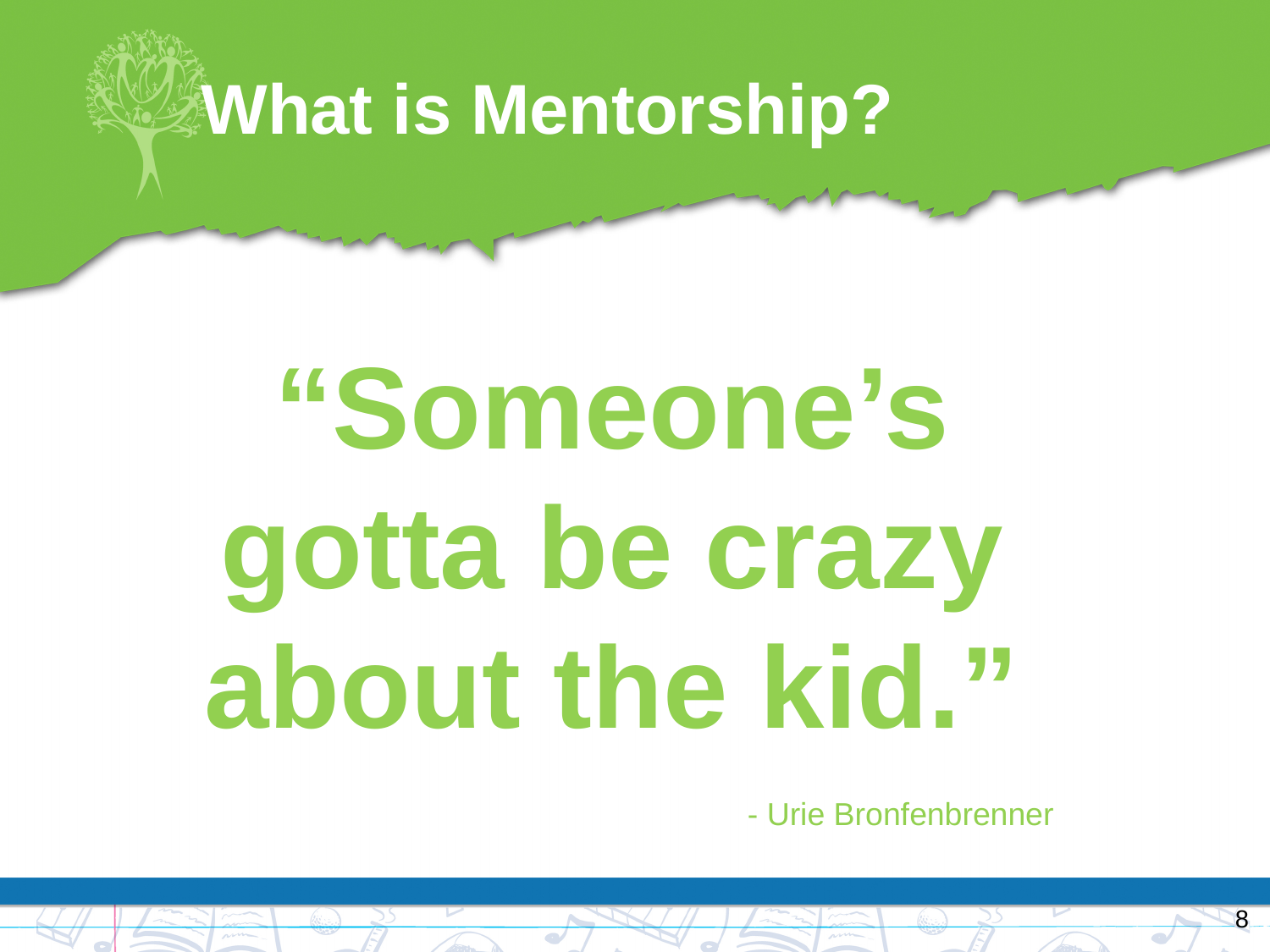

# What is Mentorship?
“Someone’s gotta be crazy about the kid.”
- Urie Bronfenbrenner
8